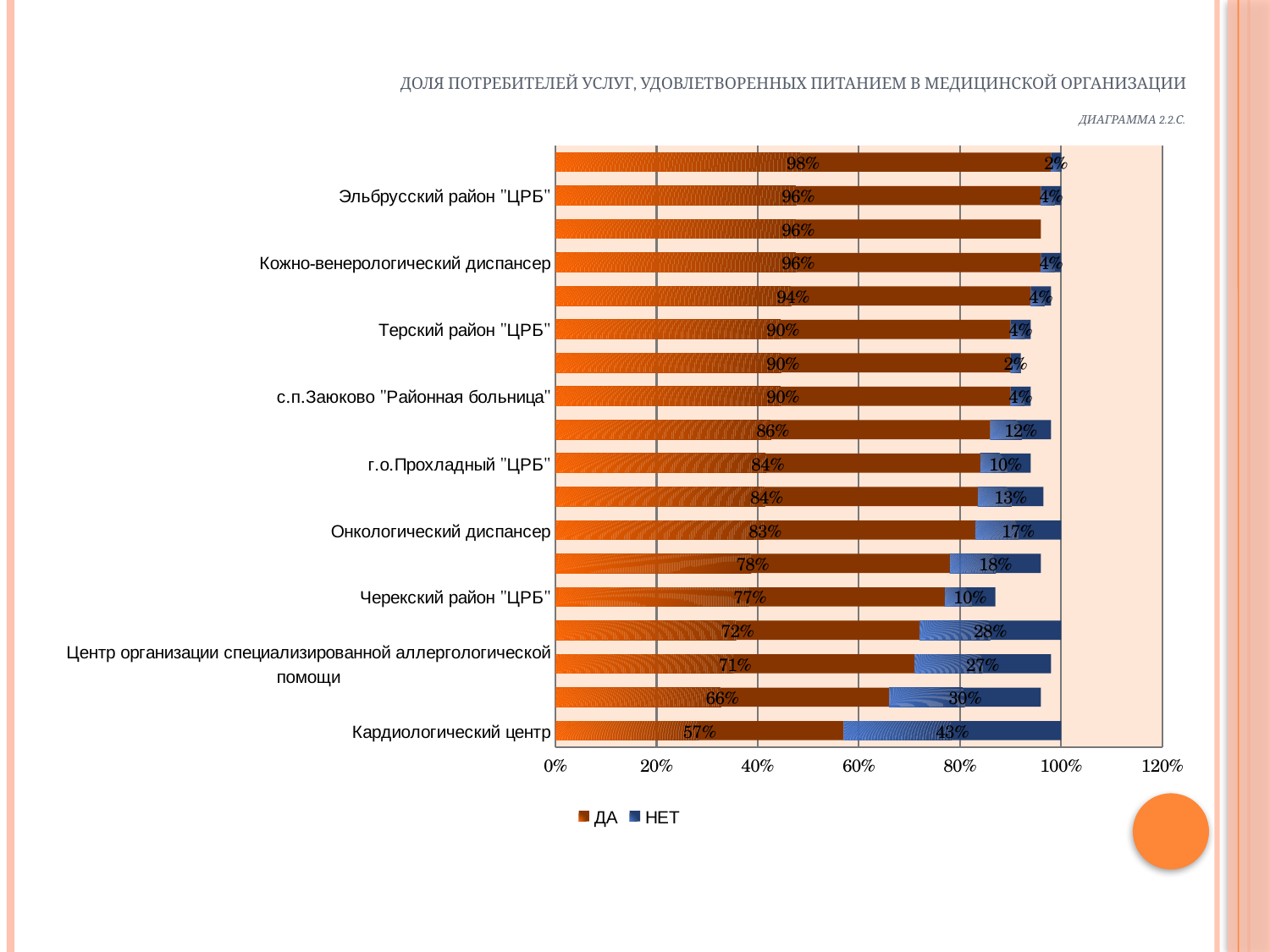

# Доля потребителей услуг, удовлетворенных питанием в медицинской организации   Диаграмма 2.2.С.

### Chart

| Category | ДА | НЕТ |
|---|---|---|
| Кардиологический центр | 0.57 | 0.4300000000000004 |
| Республиканская клиническая больница | 0.660000000000006 | 0.3000000000000003 |
| Центр организации специализированной аллергологической помощи | 0.7100000000000006 | 0.27 |
| Центр по профилактике и борьбе со СПИДом и инфекционными заболеваниями | 0.7200000000000006 | 0.2800000000000001 |
| Черекский район "ЦРБ" | 0.7700000000000052 | 0.1 |
| Майский район "ЦРБ" | 0.78 | 0.18000000000000024 |
| Онкологический диспансер | 0.8300000000000006 | 0.17 |
| ОБЩЕРЕСПУБЛИКАНСКИЙ ПОКАЗАТЕЛЬ | 0.8350000000000006 | 0.13 |
| г.о.Прохладный "ЦРБ" | 0.8400000000000006 | 0.1 |
| г.Чегем "ЦРБ" | 0.8600000000000007 | 0.12000000000000002 |
| с.п.Заюково "Районная больница" | 0.9 | 0.04000000000000002 |
| Зольский район "ЦРБ" | 0.9 | 0.02000000000000001 |
| Терский район "ЦРБ" | 0.9 | 0.04000000000000002 |
| г.о.Баксан "ЦРБ" | 0.9400000000000006 | 0.04000000000000002 |
| Кожно-венерологический диспансер | 0.9600000000000006 | 0.04000000000000002 |
| Медицинский консультативно-диагностический центр | 0.9600000000000006 | None |
| Эльбрусский район "ЦРБ" | 0.9600000000000006 | 0.04000000000000002 |
| Республиканский эндокринологический центр | 0.98 | 0.02000000000000001 |